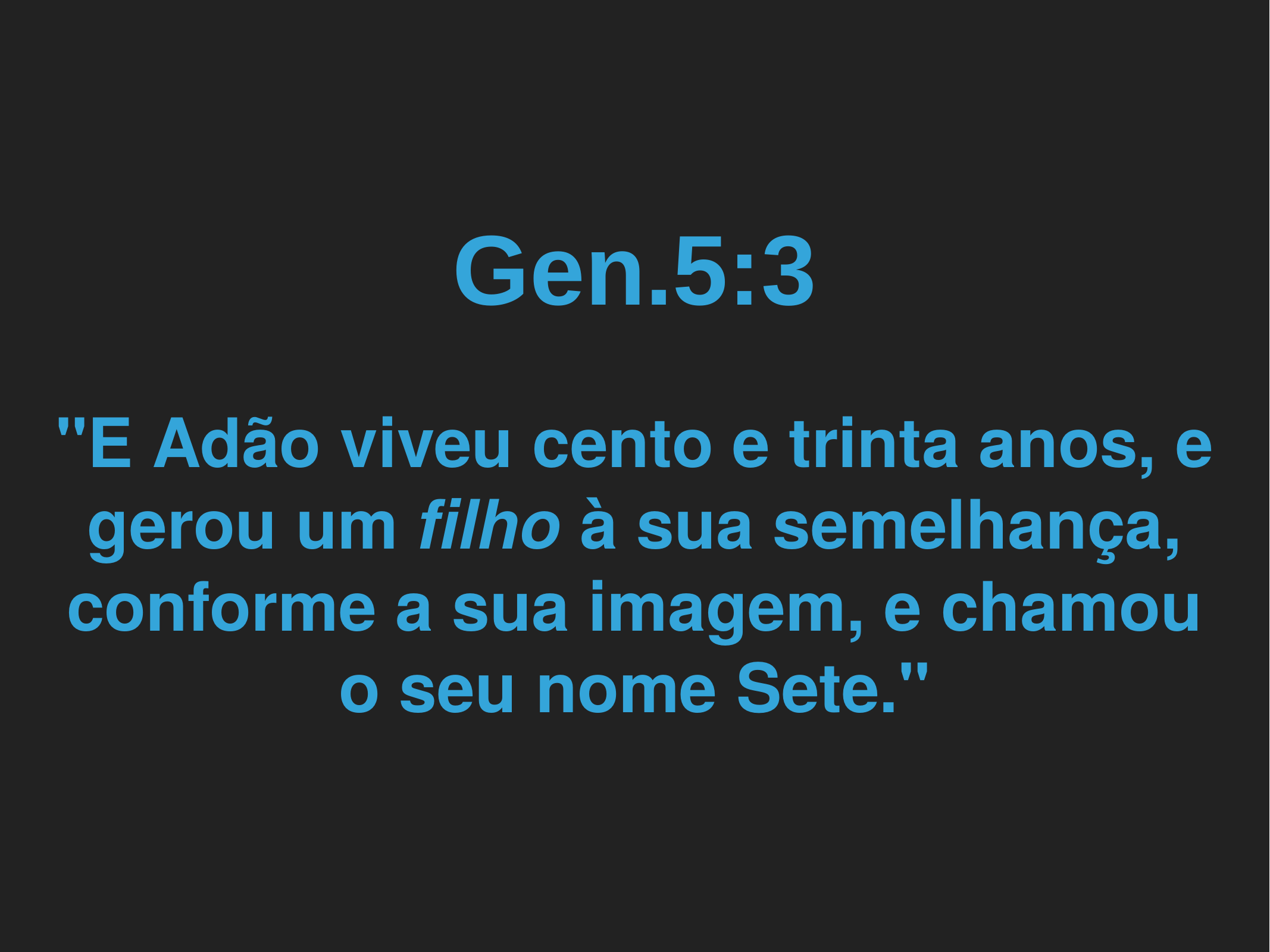

Gen.5:3
# "E Adão viveu cento e trinta anos, e gerou um filho à sua semelhança, conforme a sua imagem, e chamou o seu nome Sete."